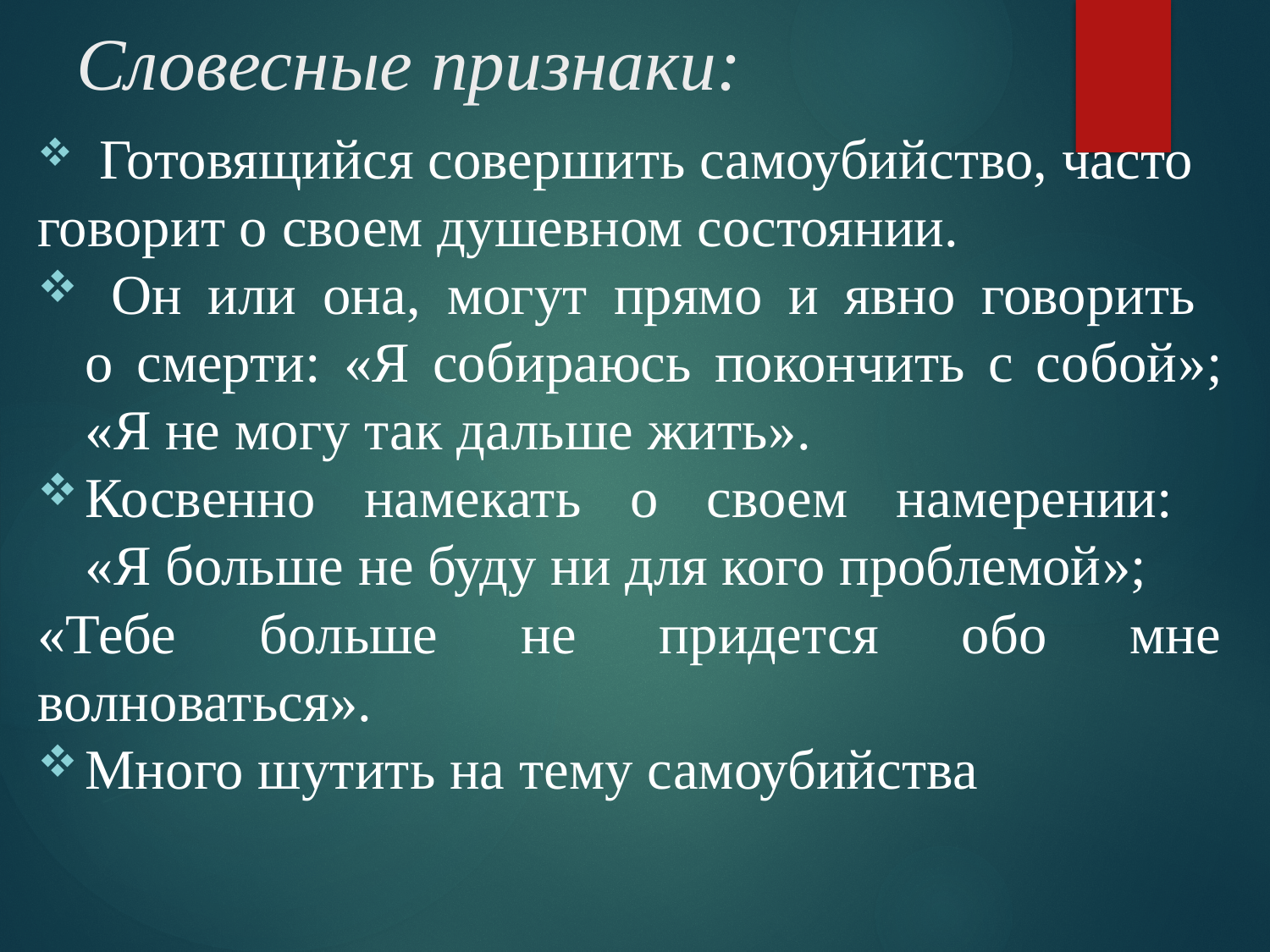

# Словесные признаки:
 Готовящийся совершить самоубийство, часто
говорит о своем душевном состоянии.
 Он или она, могут прямо и явно говорить
о смерти: «Я собираюсь покончить с собой»; «Я не могу так дальше жить».
Косвенно намекать о своем намерении:
«Я больше не буду ни для кого проблемой»;
«Тебе больше не придется обо мне волноваться».
Много шутить на тему самоубийства